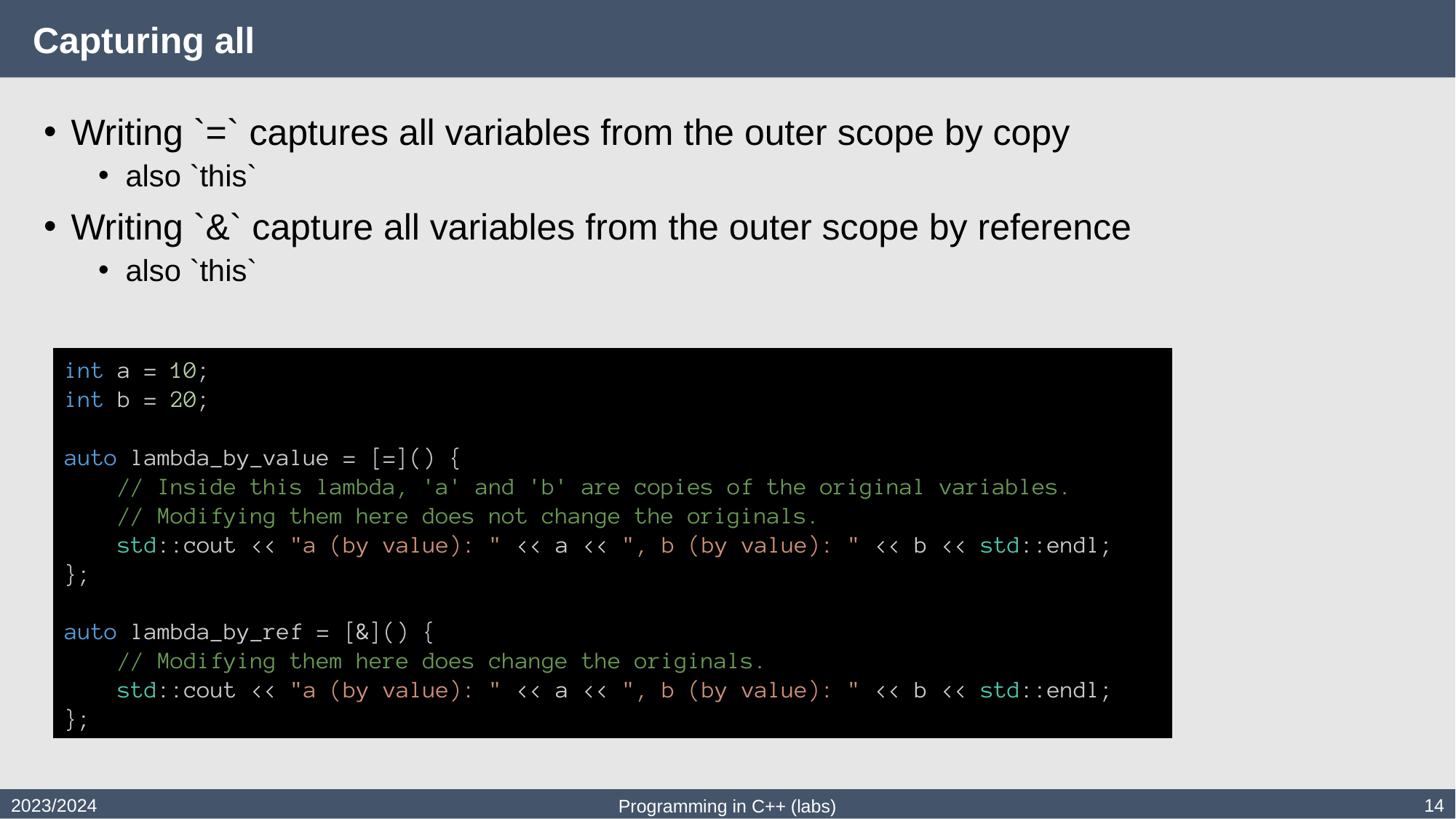

# Capturing all
Writing `=` captures all variables from the outer scope by copy
also `this`
Writing `&` capture all variables from the outer scope by reference
also `this`

int a = 10;
int b = 20;
auto lambda_by_value = [=]() {
    // Inside this lambda, 'a' and 'b' are copies of the original variables.
    // Modifying them here does not change the originals.
    std::cout << "a (by value): " << a << ", b (by value): " << b << std::endl;
};
auto lambda_by_ref = [&]() {
    // Modifying them here does change the originals.
    std::cout << "a (by value): " << a << ", b (by value): " << b << std::endl;
};
2023/2024
14
Programming in C++ (labs)